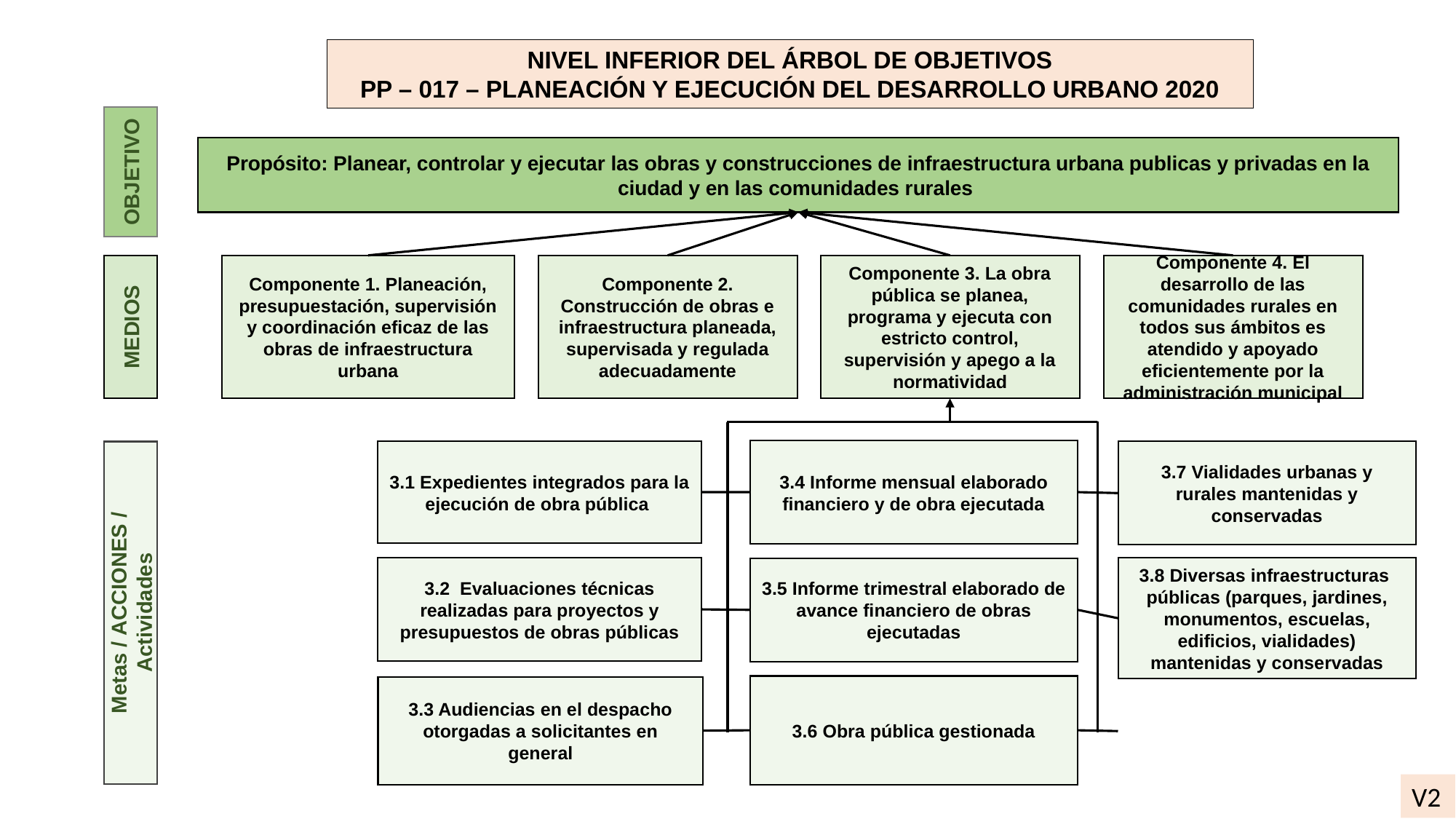

NIVEL INFERIOR DEL ÁRBOL DE OBJETIVOS
PP – 017 – PLANEACIÓN Y EJECUCIÓN DEL DESARROLLO URBANO 2020
Propósito: Planear, controlar y ejecutar las obras y construcciones de infraestructura urbana publicas y privadas en la ciudad y en las comunidades rurales
OBJETIVO
Componente 1. Planeación, presupuestación, supervisión y coordinación eficaz de las obras de infraestructura urbana
Componente 2. Construcción de obras e infraestructura planeada, supervisada y regulada adecuadamente
Componente 3. La obra pública se planea, programa y ejecuta con estricto control, supervisión y apego a la normatividad
Componente 4. El desarrollo de las comunidades rurales en todos sus ámbitos es atendido y apoyado eficientemente por la administración municipal
MEDIOS
3.4 Informe mensual elaborado financiero y de obra ejecutada
3.1 Expedientes integrados para la ejecución de obra pública
3.7 Vialidades urbanas y rurales mantenidas y conservadas
3.2  Evaluaciones técnicas realizadas para proyectos y presupuestos de obras públicas
3.8 Diversas infraestructuras  públicas (parques, jardines, monumentos, escuelas, edificios, vialidades) mantenidas y conservadas
3.5 Informe trimestral elaborado de avance financiero de obras ejecutadas
Metas / ACCIONES / Actividades
3.6 Obra pública gestionada
3.3 Audiencias en el despacho otorgadas a solicitantes en general
V2